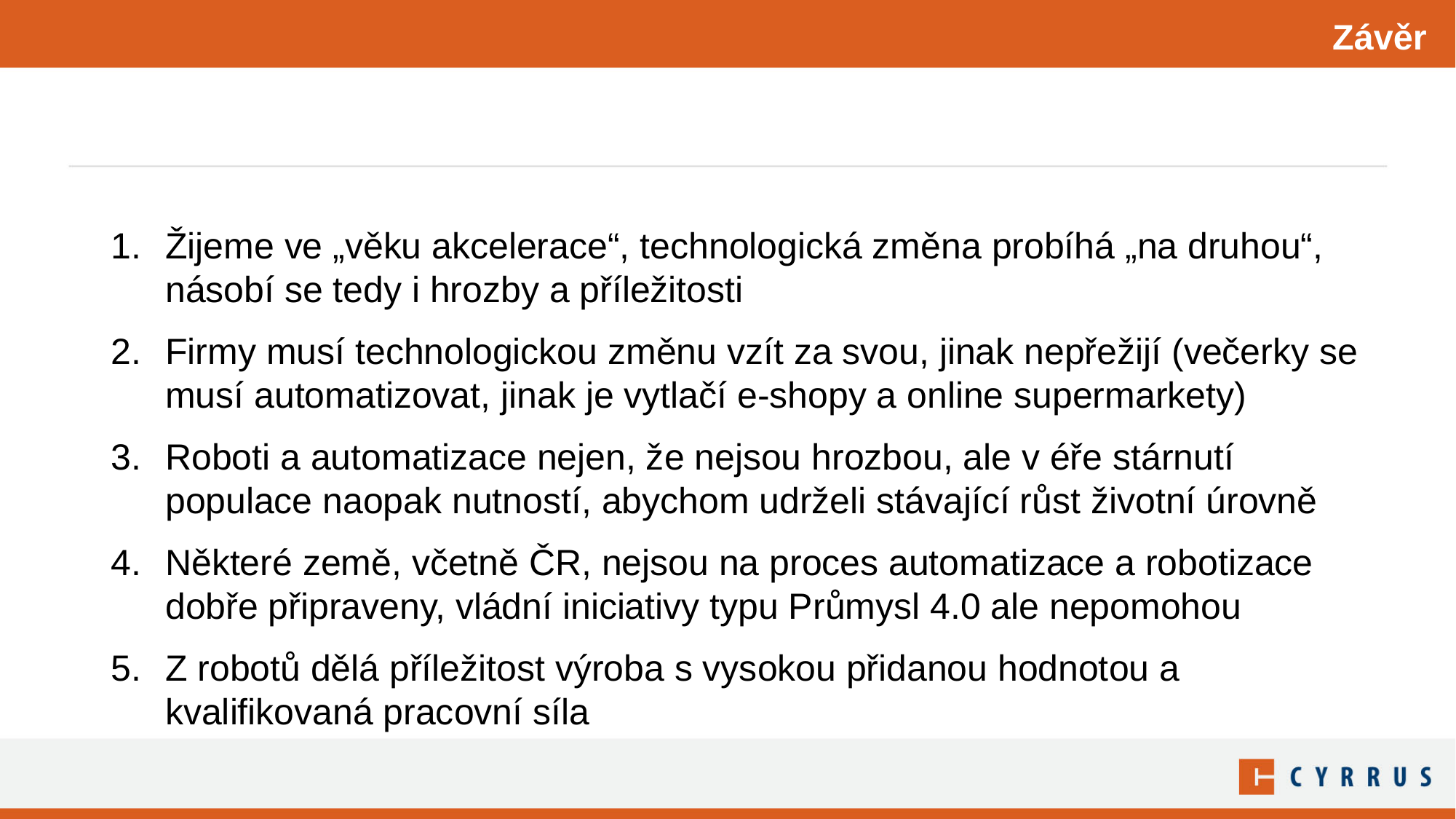

Závěr
#
Žijeme ve „věku akcelerace“, technologická změna probíhá „na druhou“, násobí se tedy i hrozby a příležitosti
Firmy musí technologickou změnu vzít za svou, jinak nepřežijí (večerky se musí automatizovat, jinak je vytlačí e-shopy a online supermarkety)
Roboti a automatizace nejen, že nejsou hrozbou, ale v éře stárnutí populace naopak nutností, abychom udrželi stávající růst životní úrovně
Některé země, včetně ČR, nejsou na proces automatizace a robotizace dobře připraveny, vládní iniciativy typu Průmysl 4.0 ale nepomohou
Z robotů dělá příležitost výroba s vysokou přidanou hodnotou a kvalifikovaná pracovní síla